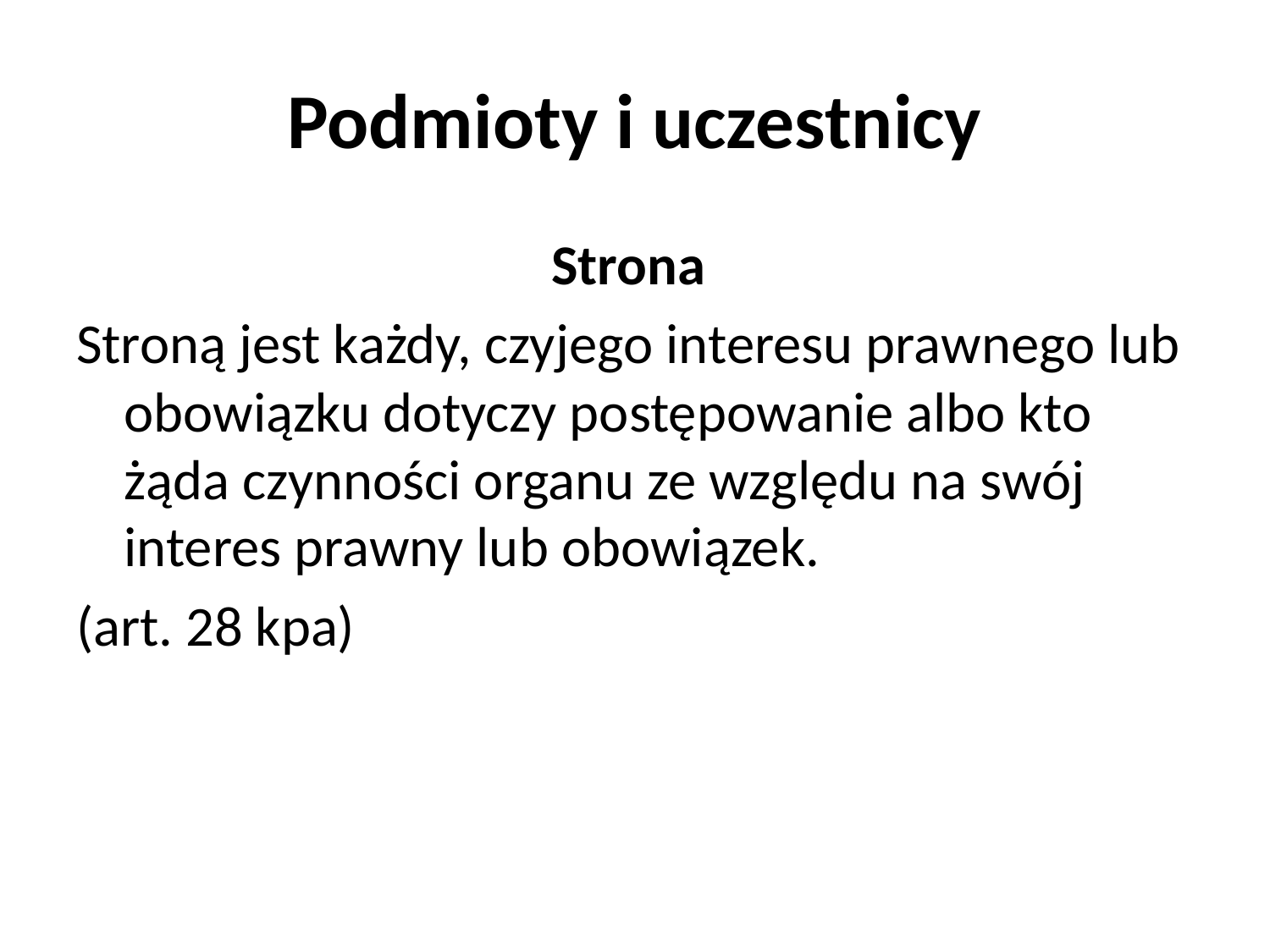

# Podmioty i uczestnicy
Strona
Stroną jest każdy, czyjego interesu prawnego lub obowiązku dotyczy postępowanie albo kto żąda czynności organu ze względu na swój interes prawny lub obowiązek.
(art. 28 kpa)